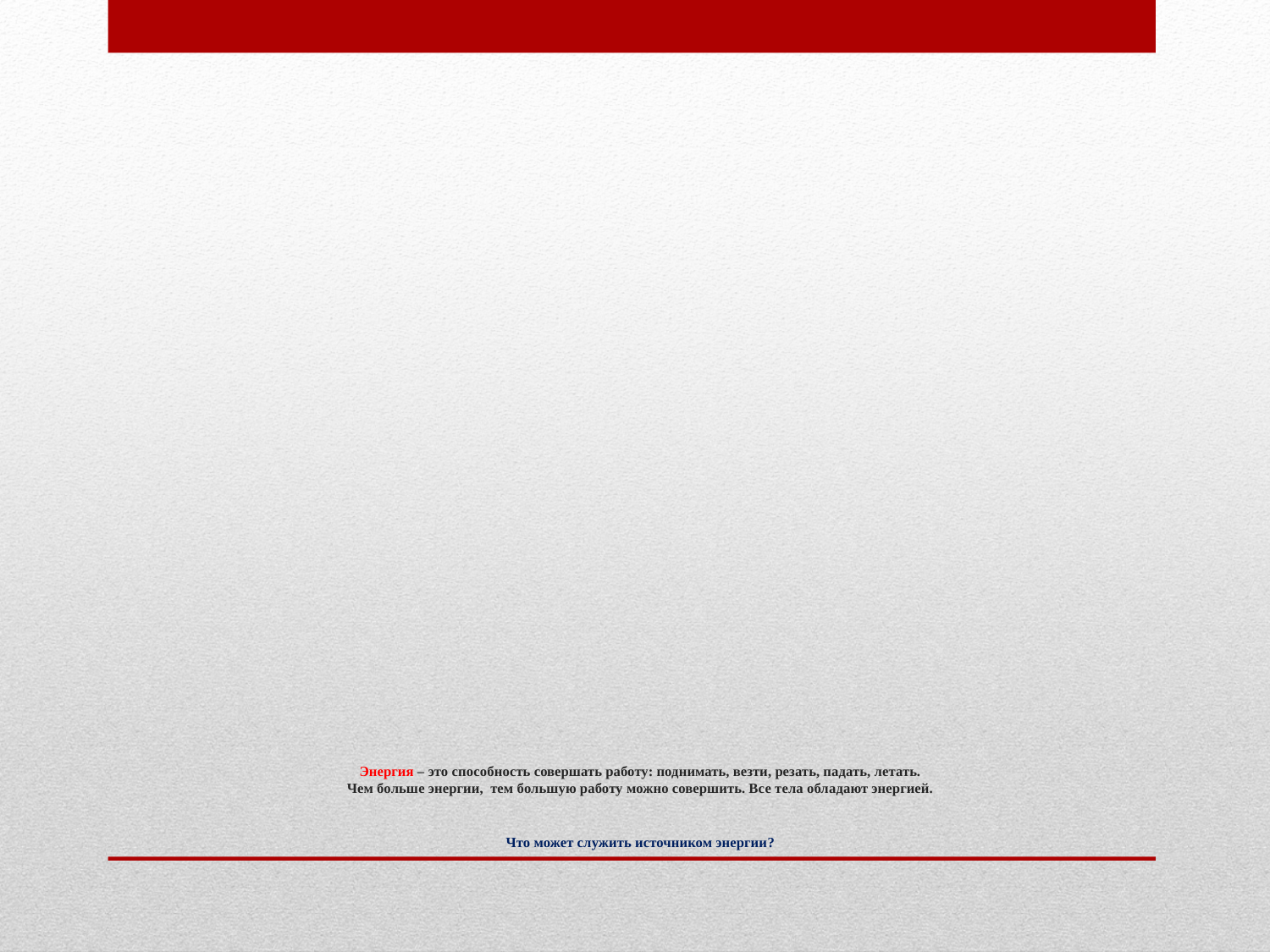

# Энергия – это способность совершать работу: поднимать, везти, резать, падать, летать. Чем больше энергии,  тем большую работу можно совершить. Все тела обладают энергией. Что может служить источником энергии?